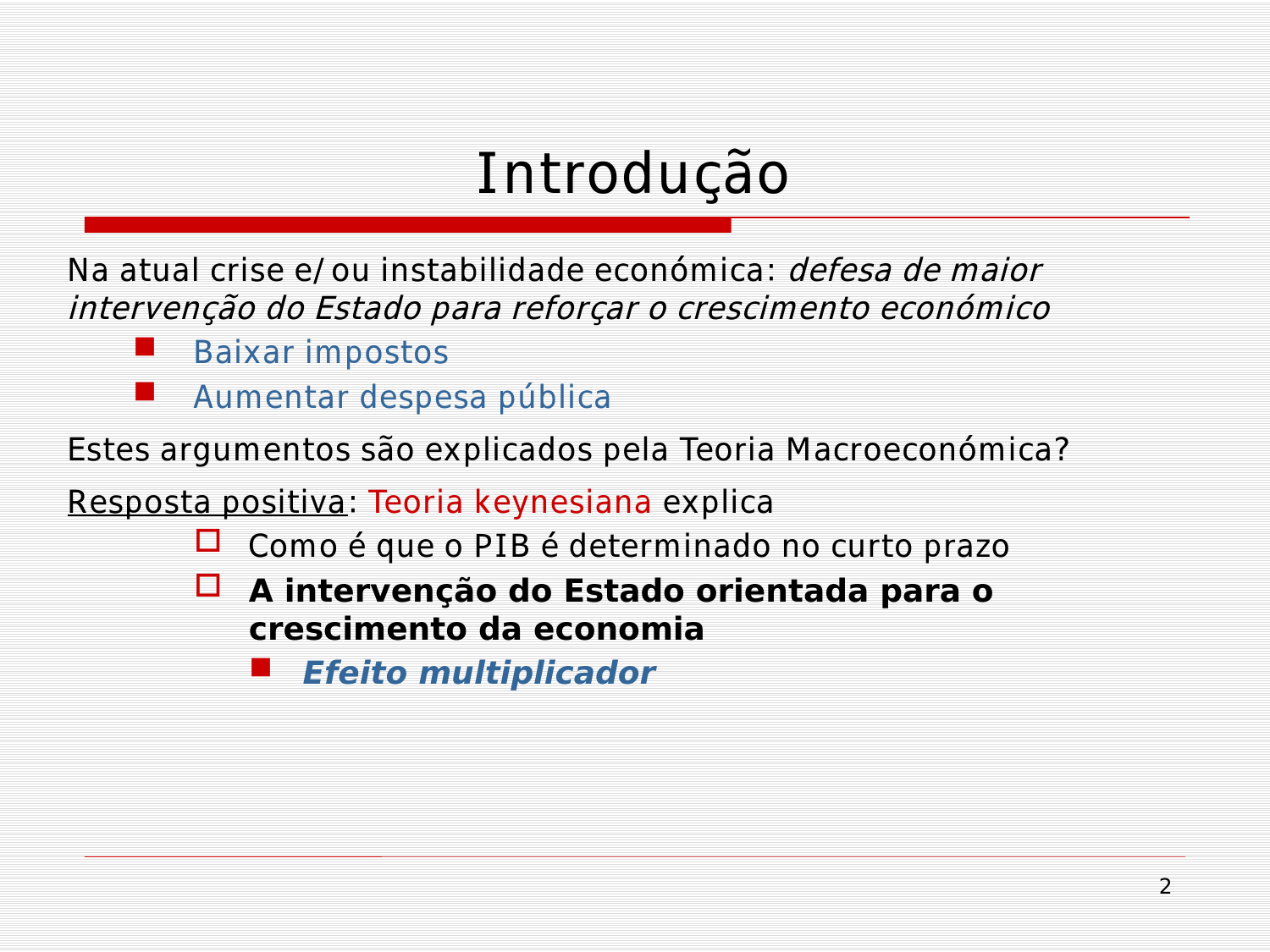

# Introdução
Na atual crise e/ou instabilidade económica: defesa de maior intervenção do Estado para reforçar o crescimento económico
Baixar impostos
Aumentar despesa pública
Estes argumentos são explicados pela Teoria Macroeconómica?
Resposta positiva: Teoria keynesiana explica
Como é que o PIB é determinado no curto prazo
A intervenção do Estado orientada para o crescimento da economia
Efeito multiplicador
2